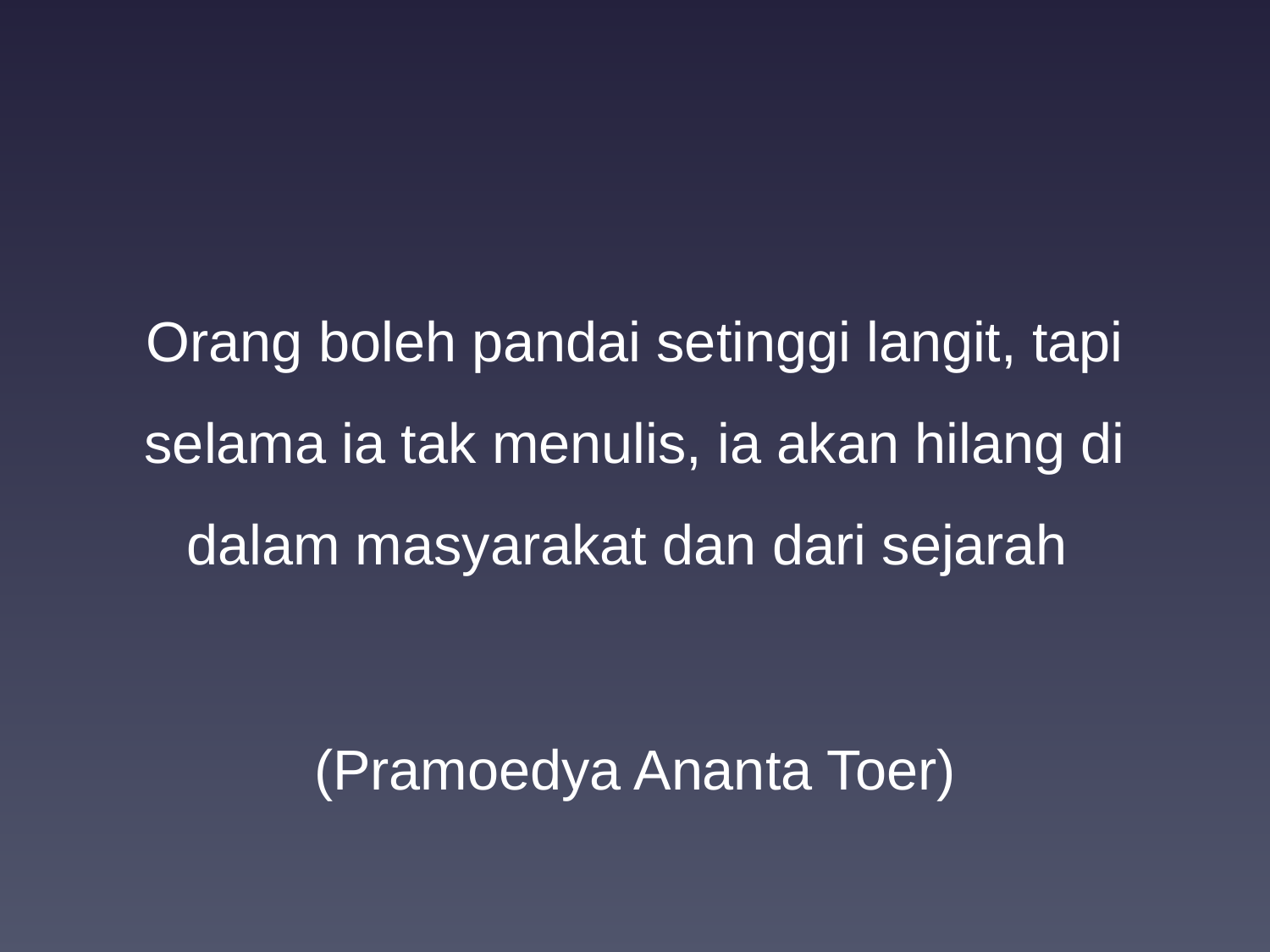

#
Orang boleh pandai setinggi langit, tapi selama ia tak menulis, ia akan hilang di dalam masyarakat dan dari sejarah

(Pramoedya Ananta Toer)